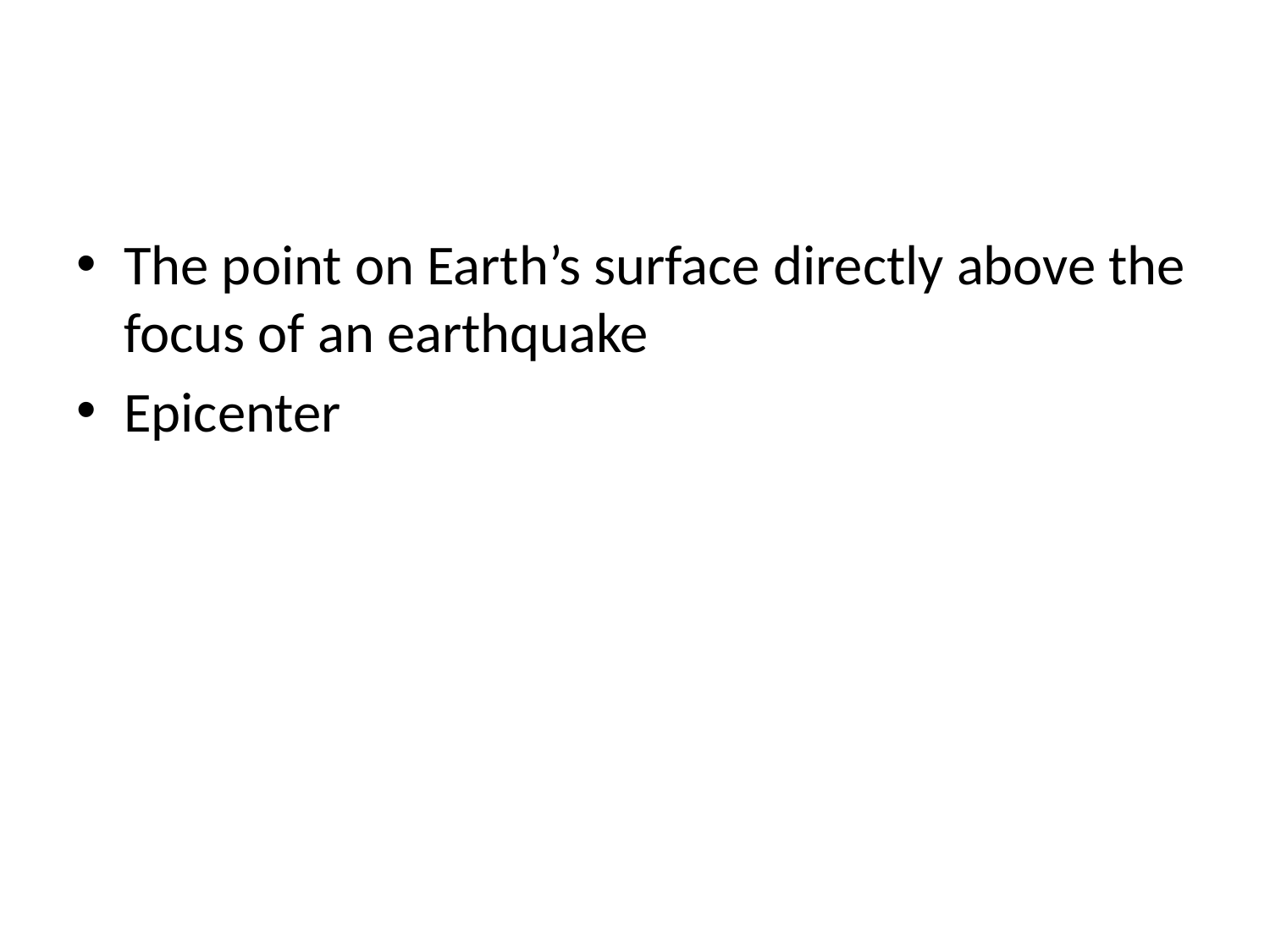

#
The point on Earth’s surface directly above the focus of an earthquake
Epicenter